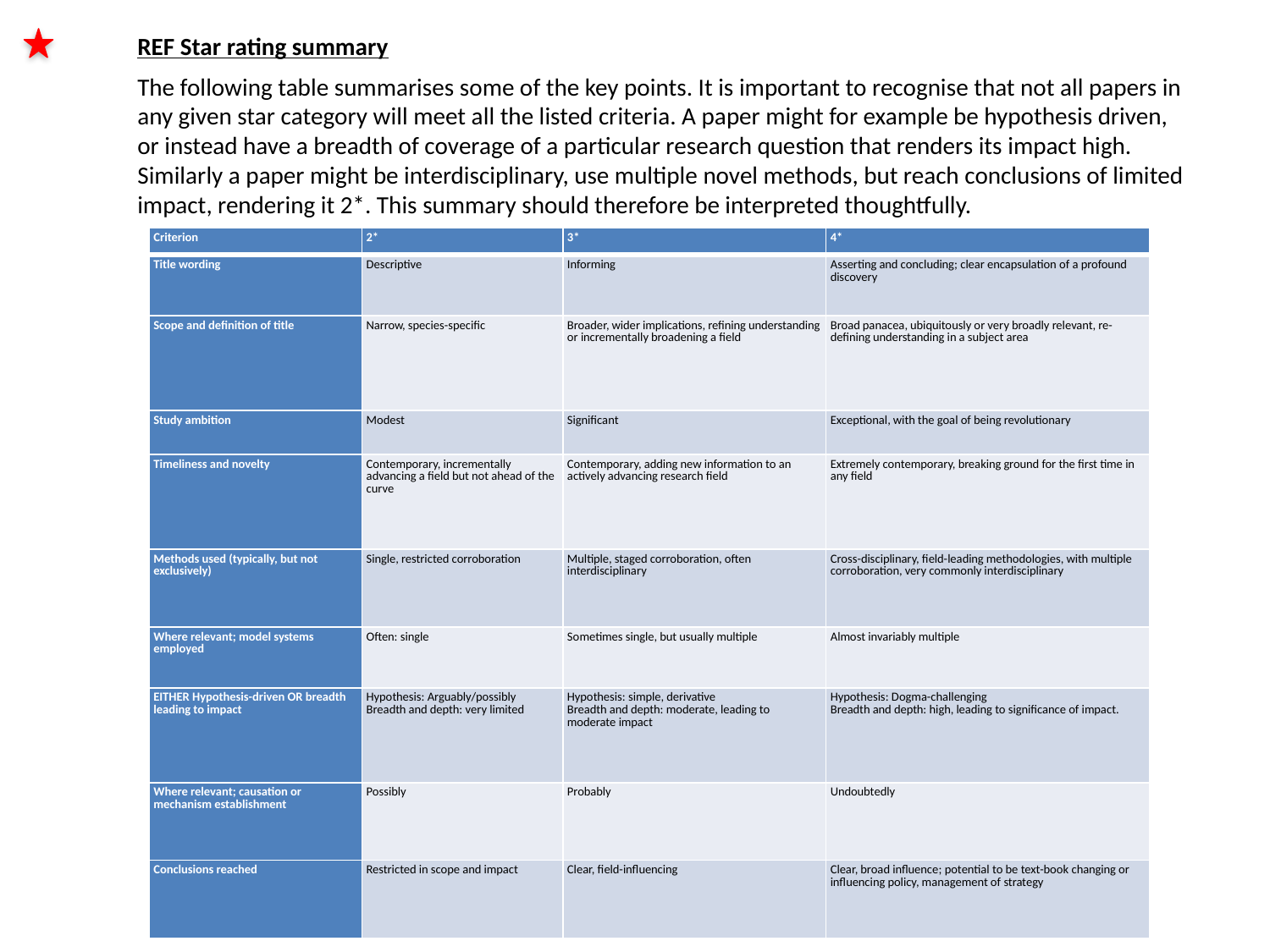

REF Star rating summary
The following table summarises some of the key points. It is important to recognise that not all papers in any given star category will meet all the listed criteria. A paper might for example be hypothesis driven, or instead have a breadth of coverage of a particular research question that renders its impact high. Similarly a paper might be interdisciplinary, use multiple novel methods, but reach conclusions of limited impact, rendering it 2*. This summary should therefore be interpreted thoughtfully.

| Criterion | 2\* | 3\* | 4\* |
| --- | --- | --- | --- |
| Title wording | Descriptive | Informing | Asserting and concluding; clear encapsulation of a profound discovery |
| Scope and definition of title | Narrow, species-specific | Broader, wider implications, refining understanding or incrementally broadening a field | Broad panacea, ubiquitously or very broadly relevant, re-defining understanding in a subject area |
| Study ambition | Modest | Significant | Exceptional, with the goal of being revolutionary |
| Timeliness and novelty | Contemporary, incrementally advancing a field but not ahead of the curve | Contemporary, adding new information to an actively advancing research field | Extremely contemporary, breaking ground for the first time in any field |
| Methods used (typically, but not exclusively) | Single, restricted corroboration | Multiple, staged corroboration, often interdisciplinary | Cross-disciplinary, field-leading methodologies, with multiple corroboration, very commonly interdisciplinary |
| Where relevant; model systems employed | Often: single | Sometimes single, but usually multiple | Almost invariably multiple |
| EITHER Hypothesis-driven OR breadth leading to impact | Hypothesis: Arguably/possibly Breadth and depth: very limited | Hypothesis: simple, derivative Breadth and depth: moderate, leading to moderate impact | Hypothesis: Dogma-challenging Breadth and depth: high, leading to significance of impact. |
| Where relevant; causation or mechanism establishment | Possibly | Probably | Undoubtedly |
| Conclusions reached | Restricted in scope and impact | Clear, field-influencing | Clear, broad influence; potential to be text-book changing or influencing policy, management of strategy |